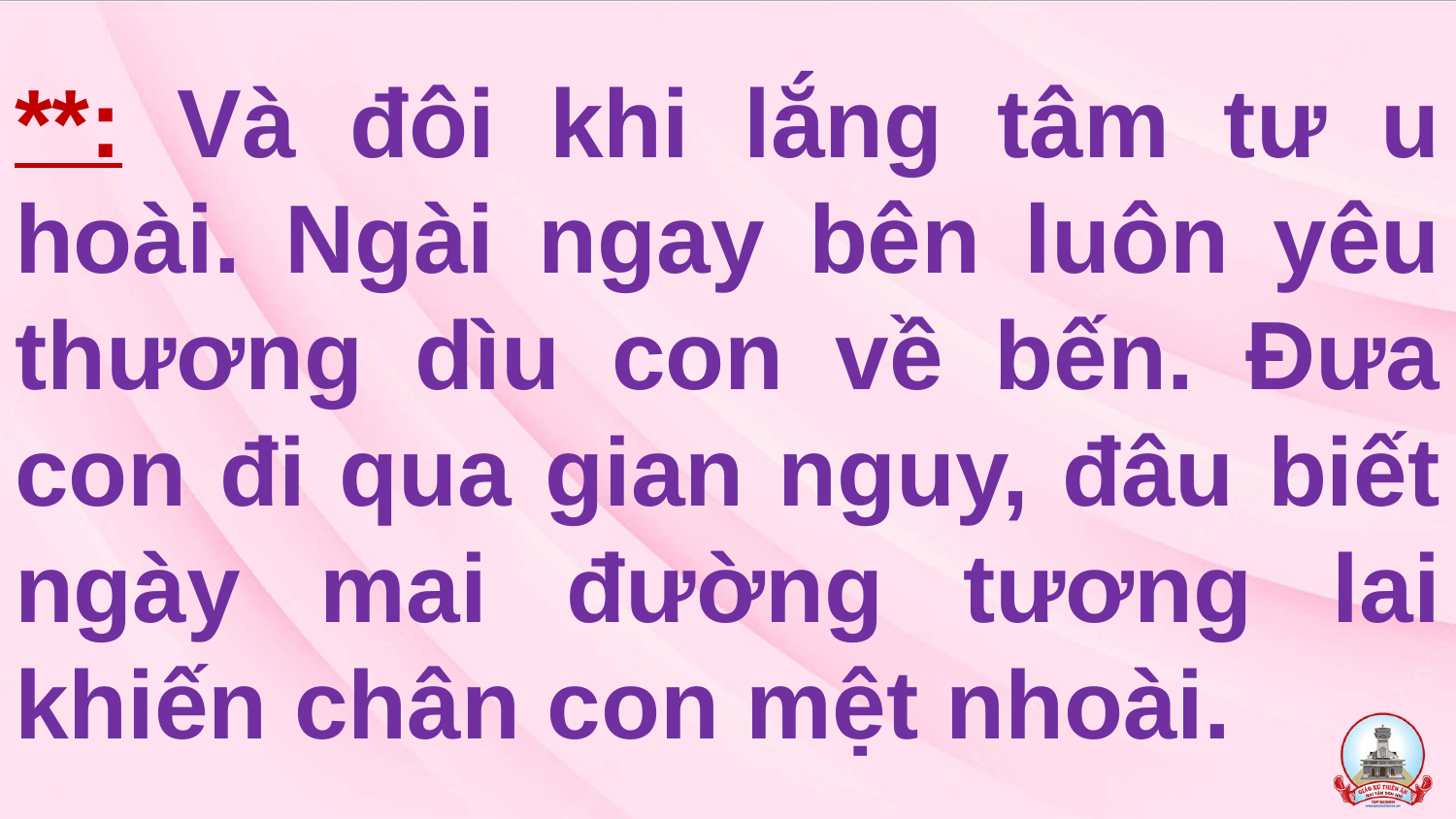

# **: Và đôi khi lắng tâm tư u hoài. Ngài ngay bên luôn yêu thương dìu con về bến. Đưa con đi qua gian nguy, đâu biết ngày mai đường tương lai khiến chân con mệt nhoài.